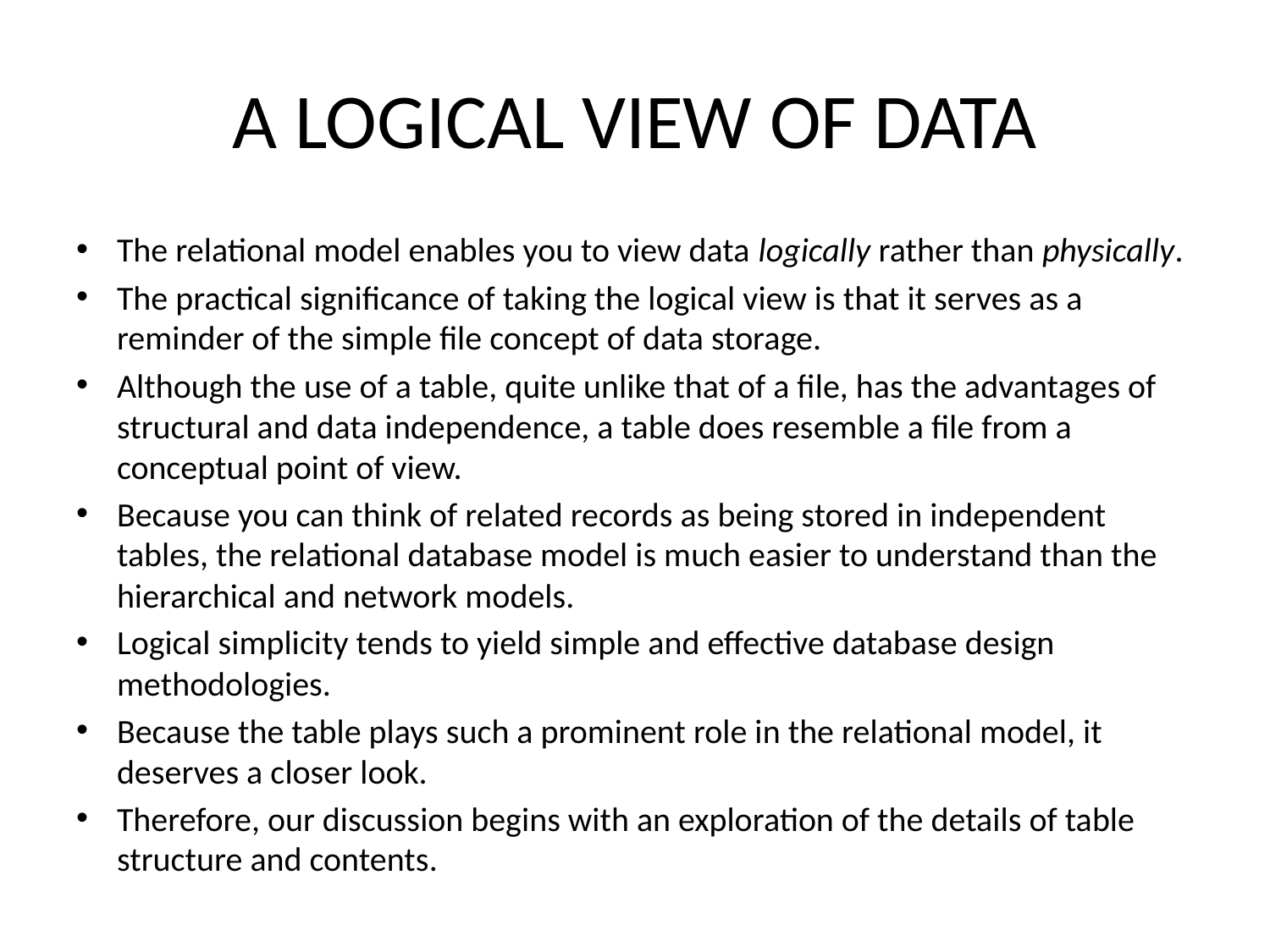

# A LOGICAL VIEW OF DATA
The relational model enables you to view data logically rather than physically.
The practical significance of taking the logical view is that it serves as a reminder of the simple file concept of data storage.
Although the use of a table, quite unlike that of a file, has the advantages of structural and data independence, a table does resemble a file from a conceptual point of view.
Because you can think of related records as being stored in independent tables, the relational database model is much easier to understand than the hierarchical and network models.
Logical simplicity tends to yield simple and effective database design methodologies.
Because the table plays such a prominent role in the relational model, it deserves a closer look.
Therefore, our discussion begins with an exploration of the details of table structure and contents.